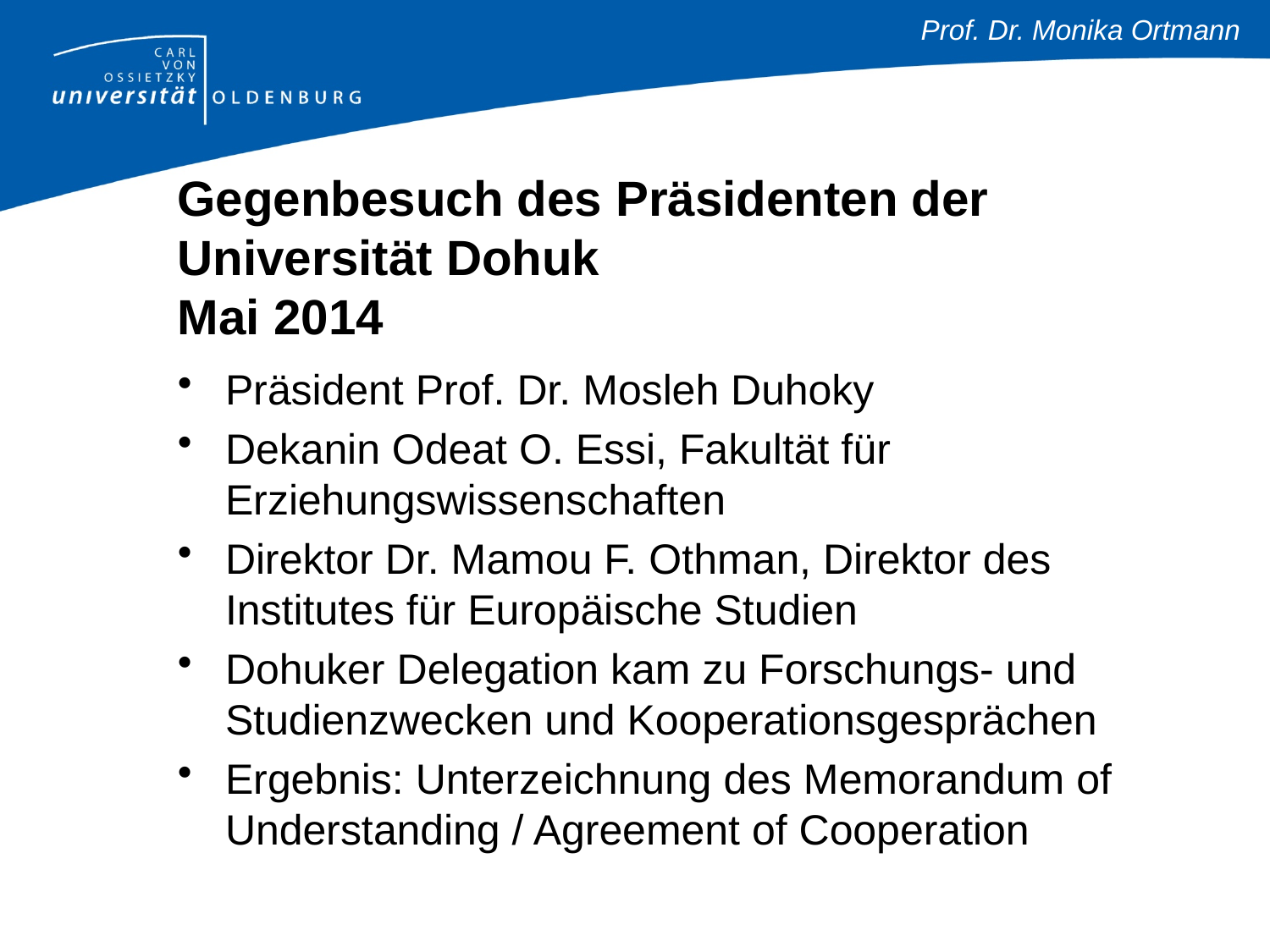

# Gegenbesuch des Präsidenten der Universität Dohuk Mai 2014
Präsident Prof. Dr. Mosleh Duhoky
Dekanin Odeat O. Essi, Fakultät für Erziehungswissenschaften
Direktor Dr. Mamou F. Othman, Direktor des Institutes für Europäische Studien
Dohuker Delegation kam zu Forschungs- und Studienzwecken und Kooperationsgesprächen
Ergebnis: Unterzeichnung des Memorandum of Understanding / Agreement of Cooperation